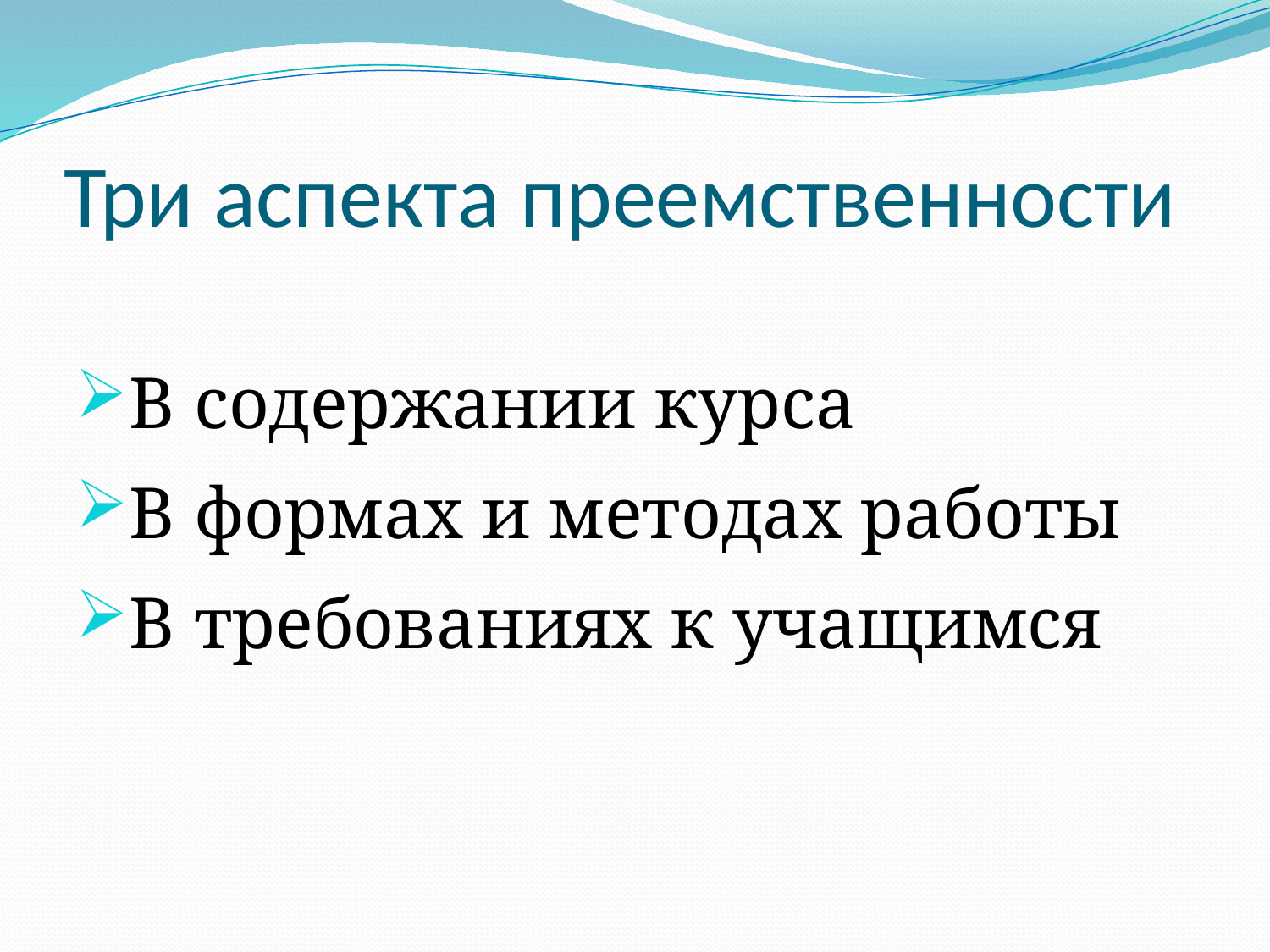

# Три аспекта преемственности
В содержании курса
В формах и методах работы
В требованиях к учащимся